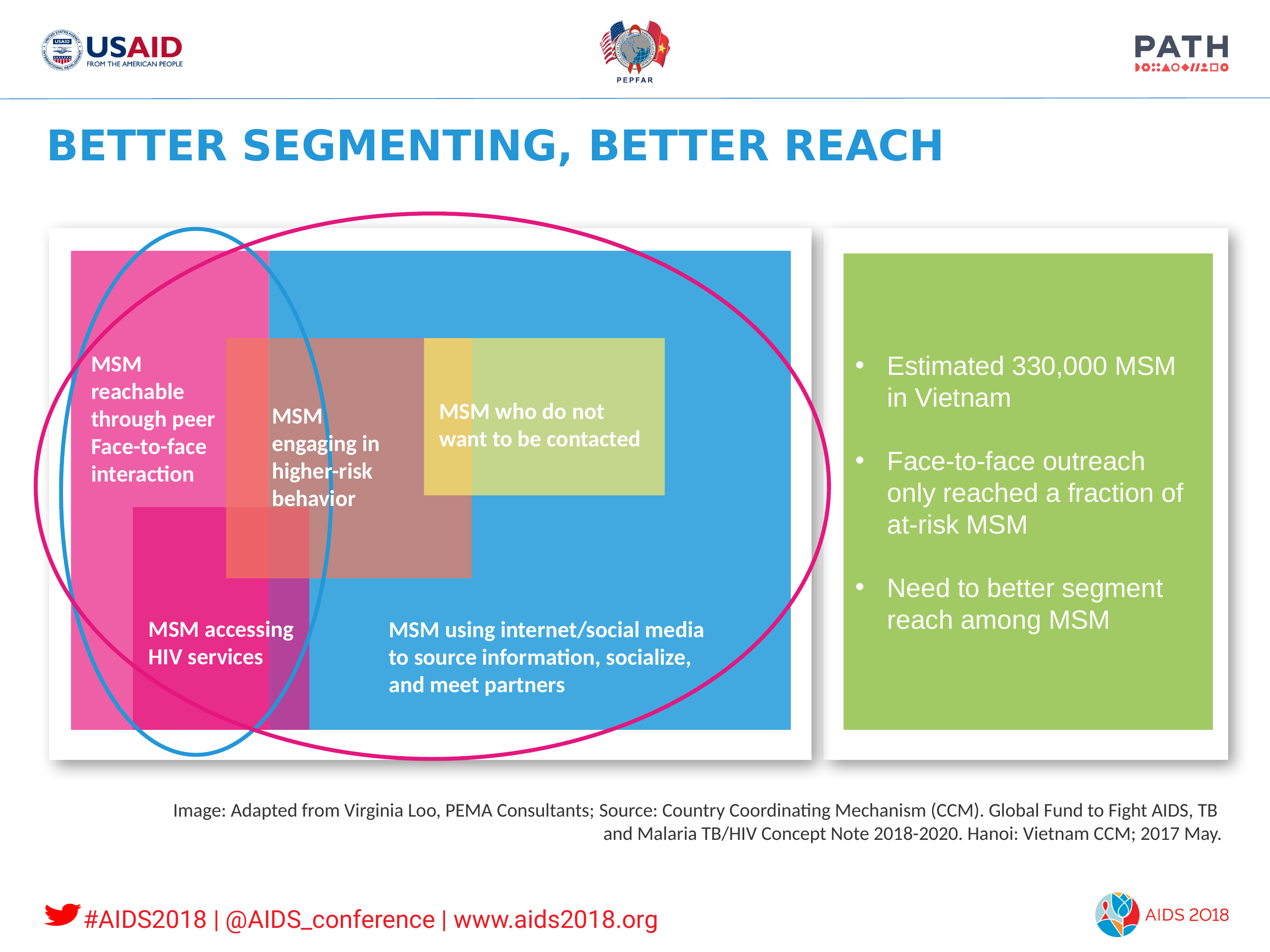

BETTER SEGMENTING, BETTER REACH

Estimated 330,000 MSM in Vietnam

Face-to-face outreach only reached a fraction of at-risk MSM

Need to better segment reach among MSM
MSM reachable through peer
Face-to-face interaction
MSM who do not
want to be contacted
MSM engaging in higher-risk behavior

MSM accessing
HIV services
MSM using internet/social media to source information, socialize, and meet partners
Image: Adapted from Virginia Loo, PEMA Consultants; Source: Country Coordinating Mechanism (CCM). Global Fund to Fight AIDS, TB
and Malaria TB/HIV Concept Note 2018-2020. Hanoi: Vietnam CCM; 2017 May.